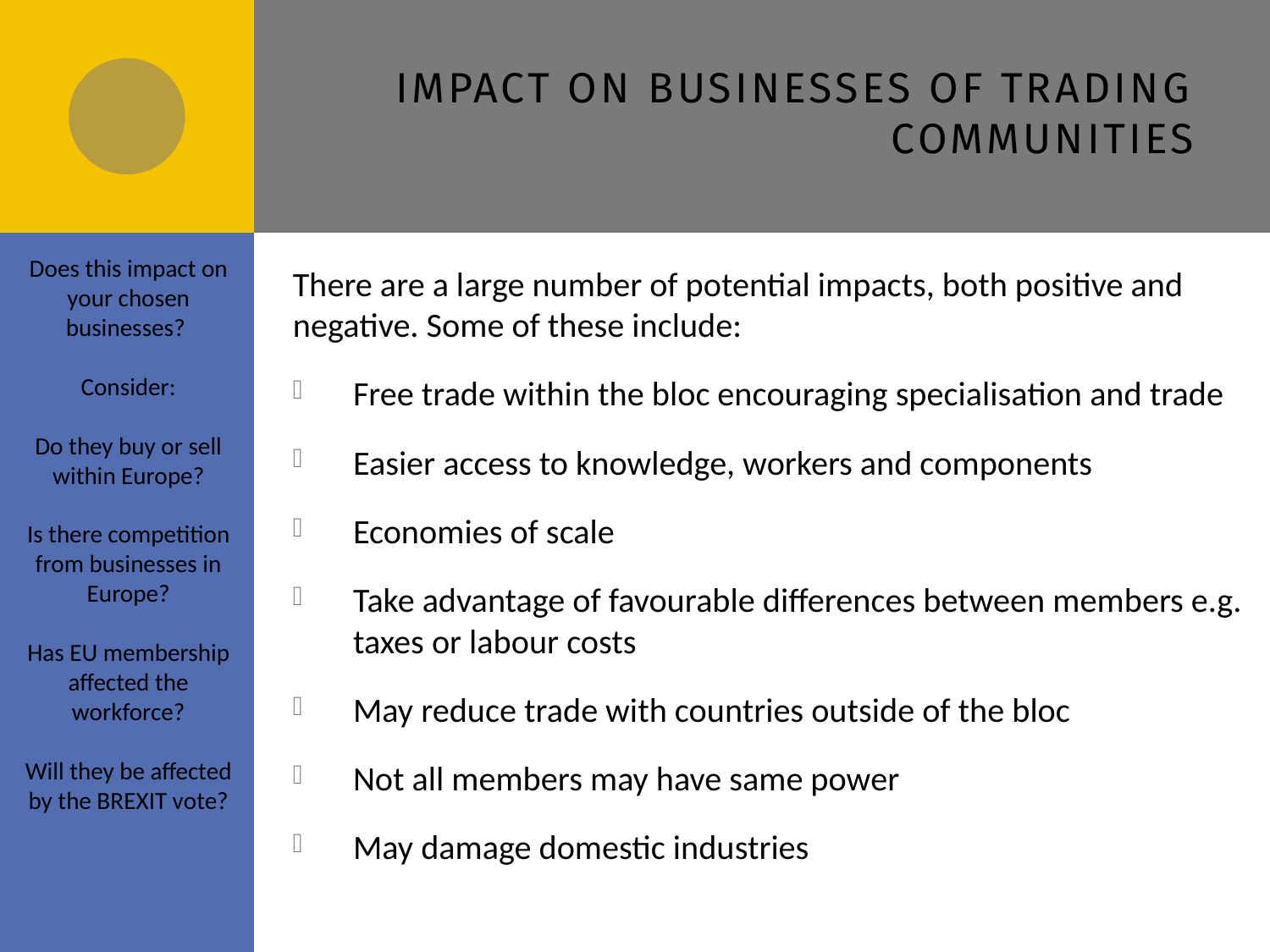

# Impact on businesses of trading communities
Does this impact on your chosen businesses?

Consider:

Do they buy or sell within Europe?

Is there competition from businesses in Europe?

Has EU membership affected the workforce?

Will they be affected by the BREXIT vote?
There are a large number of potential impacts, both positive and negative. Some of these include:
Free trade within the bloc encouraging specialisation and trade
Easier access to knowledge, workers and components
Economies of scale
Take advantage of favourable differences between members e.g. taxes or labour costs
May reduce trade with countries outside of the bloc
Not all members may have same power
May damage domestic industries